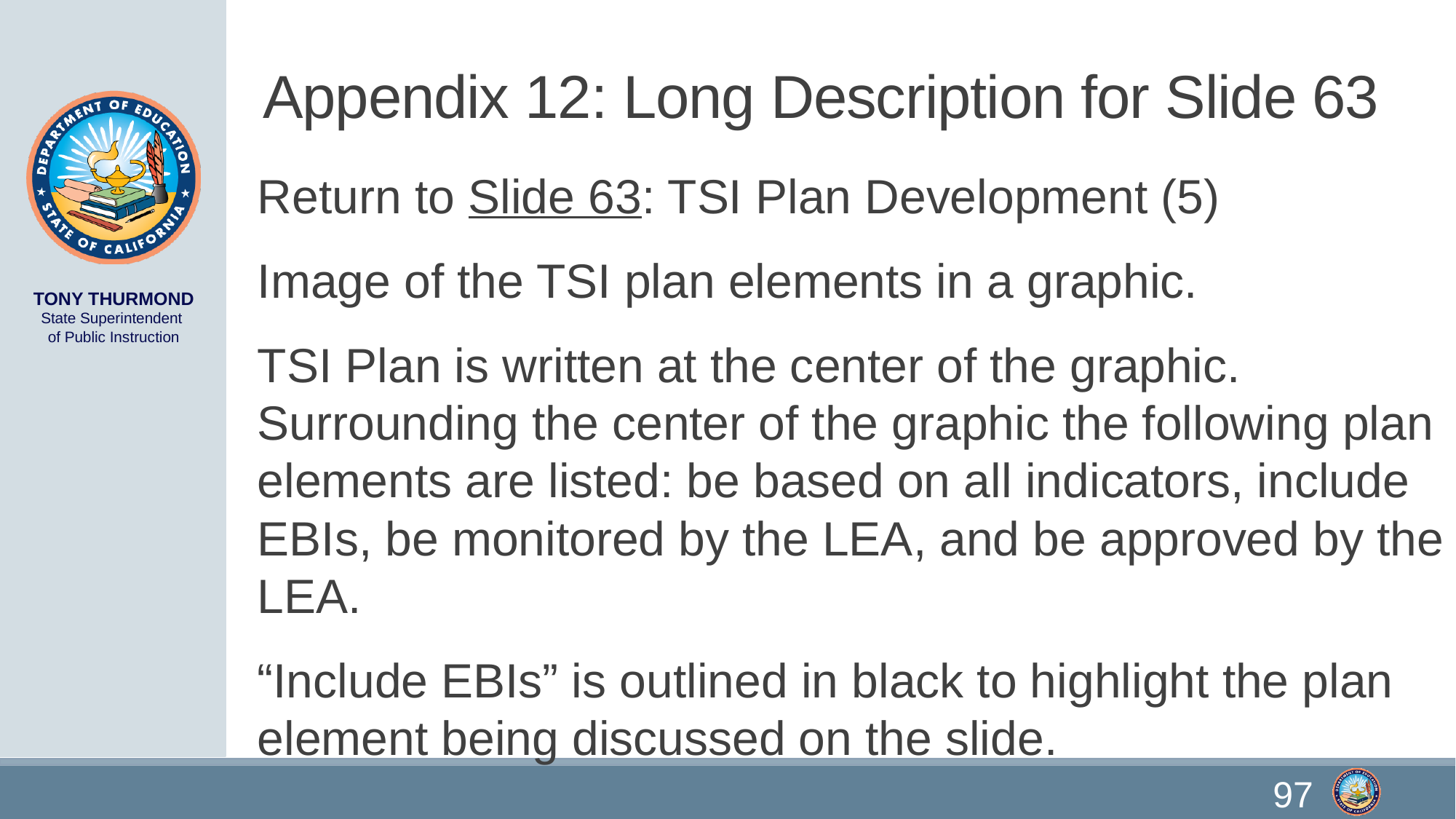

# Appendix 12: Long Description for Slide 63
Return to Slide 63: TSI Plan Development (5)
Image of the TSI plan elements in a graphic.
TSI Plan is written at the center of the graphic. Surrounding the center of the graphic the following plan elements are listed: be based on all indicators, include EBIs, be monitored by the LEA, and be approved by the LEA.
“Include EBIs” is outlined in black to highlight the plan element being discussed on the slide.
97